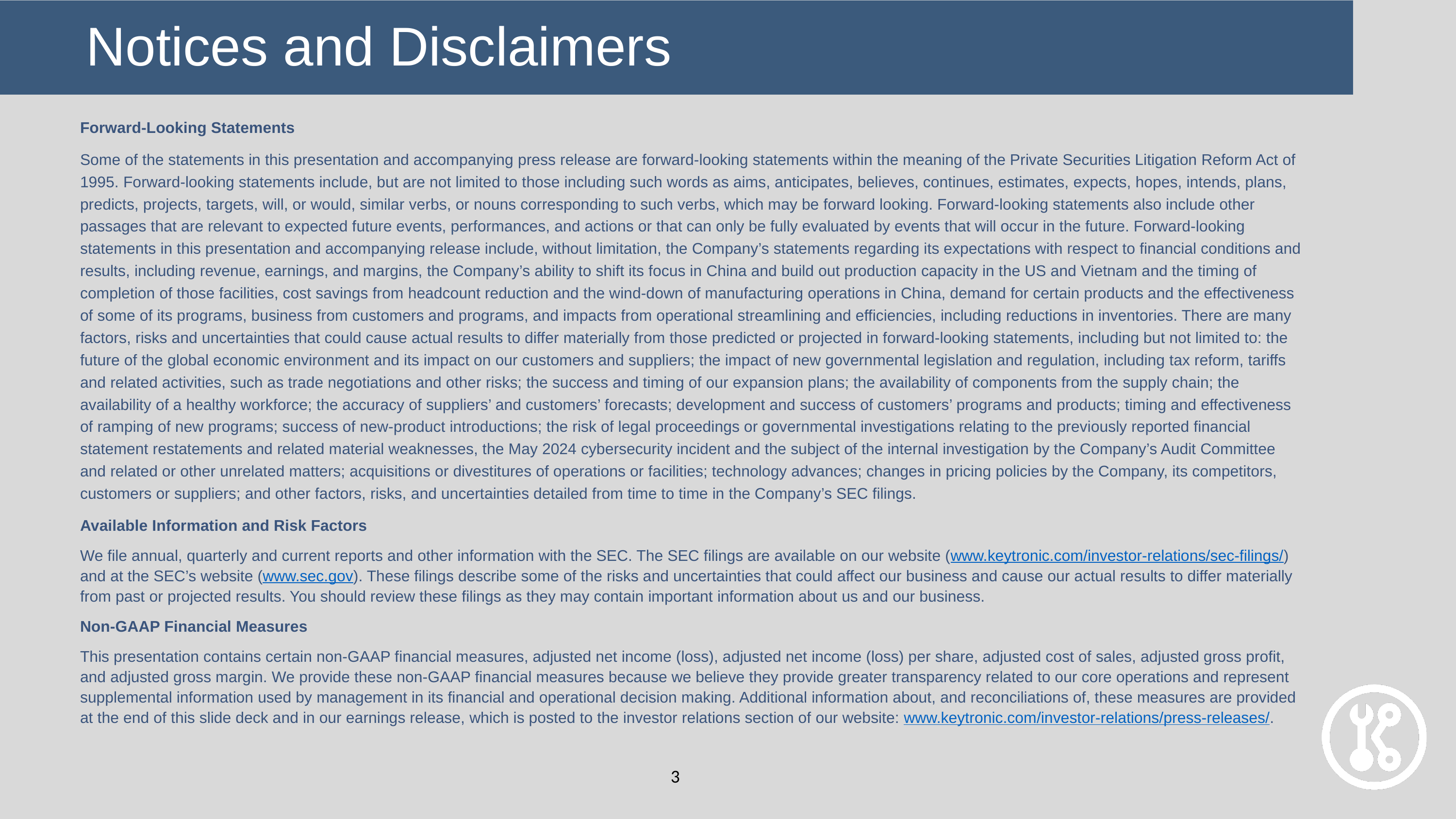

Notices and Disclaimers
Forward-Looking Statements
Some of the statements in this presentation and accompanying press release are forward-looking statements within the meaning of the Private Securities Litigation Reform Act of 1995. Forward-looking statements include, but are not limited to those including such words as aims, anticipates, believes, continues, estimates, expects, hopes, intends, plans, predicts, projects, targets, will, or would, similar verbs, or nouns corresponding to such verbs, which may be forward looking. Forward-looking statements also include other passages that are relevant to expected future events, performances, and actions or that can only be fully evaluated by events that will occur in the future. Forward-looking statements in this presentation and accompanying release include, without limitation, the Company’s statements regarding its expectations with respect to financial conditions and results, including revenue, earnings, and margins, the Company’s ability to shift its focus in China and build out production capacity in the US and Vietnam and the timing of completion of those facilities, cost savings from headcount reduction and the wind-down of manufacturing operations in China, demand for certain products and the effectiveness of some of its programs, business from customers and programs, and impacts from operational streamlining and efficiencies, including reductions in inventories. There are many factors, risks and uncertainties that could cause actual results to differ materially from those predicted or projected in forward-looking statements, including but not limited to: the future of the global economic environment and its impact on our customers and suppliers; the impact of new governmental legislation and regulation, including tax reform, tariffs and related activities, such as trade negotiations and other risks; the success and timing of our expansion plans; the availability of components from the supply chain; the availability of a healthy workforce; the accuracy of suppliers’ and customers’ forecasts; development and success of customers’ programs and products; timing and effectiveness of ramping of new programs; success of new-product introductions; the risk of legal proceedings or governmental investigations relating to the previously reported financial statement restatements and related material weaknesses, the May 2024 cybersecurity incident and the subject of the internal investigation by the Company’s Audit Committee and related or other unrelated matters; acquisitions or divestitures of operations or facilities; technology advances; changes in pricing policies by the Company, its competitors, customers or suppliers; and other factors, risks, and uncertainties detailed from time to time in the Company’s SEC filings.
Available Information and Risk Factors
We file annual, quarterly and current reports and other information with the SEC. The SEC filings are available on our website (www.keytronic.com/investor-relations/sec-filings/) and at the SEC’s website (www.sec.gov). These filings describe some of the risks and uncertainties that could affect our business and cause our actual results to differ materially from past or projected results. You should review these filings as they may contain important information about us and our business.
Non-GAAP Financial Measures
This presentation contains certain non-GAAP financial measures, adjusted net income (loss), adjusted net income (loss) per share, adjusted cost of sales, adjusted gross profit, and adjusted gross margin. We provide these non-GAAP financial measures because we believe they provide greater transparency related to our core operations and represent supplemental information used by management in its financial and operational decision making. Additional information about, and reconciliations of, these measures are provided at the end of this slide deck and in our earnings release, which is posted to the investor relations section of our website: www.keytronic.com/investor-relations/press-releases/.
3